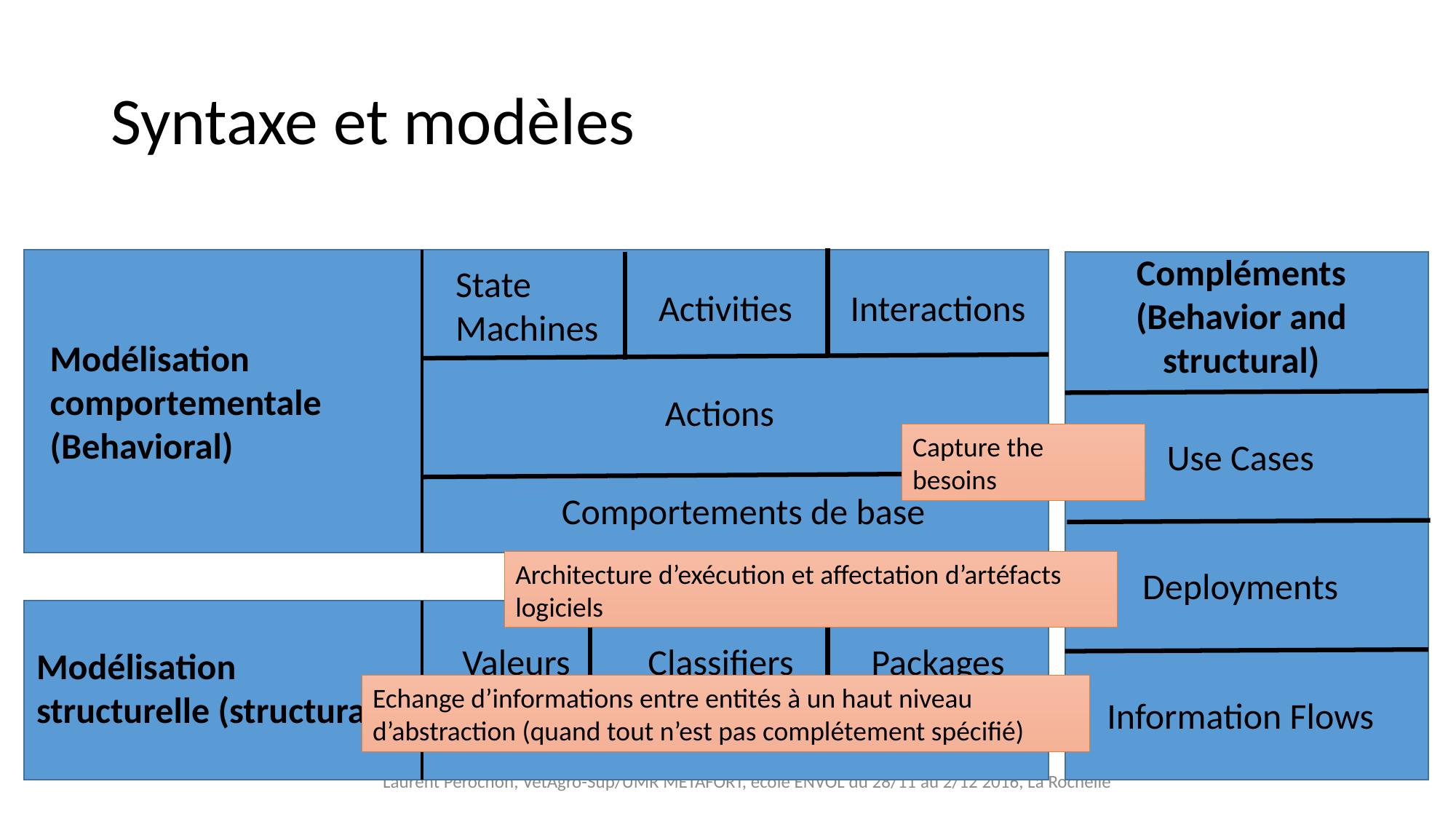

# Syntaxe et modèles
Compléments
(Behavior and structural)

State Machines
Activities
Interactions
Modélisation comportementale
(Behavioral)
Actions
Capture the besoins
Use Cases
Comportements de base
Architecture d’exécution et affectation d’artéfacts logiciels
Deployments

Valeurs
Classifiers
Packages
Modélisation structurelle (structural)
Echange d’informations entre entités à un haut niveau d’abstraction (quand tout n’est pas complétement spécifié)
Information Flows
Structure de base
Laurent Pérochon, VetAgro-Sup/UMR METAFORT, école ENVOL du 28/11 au 2/12 2016, La Rochelle